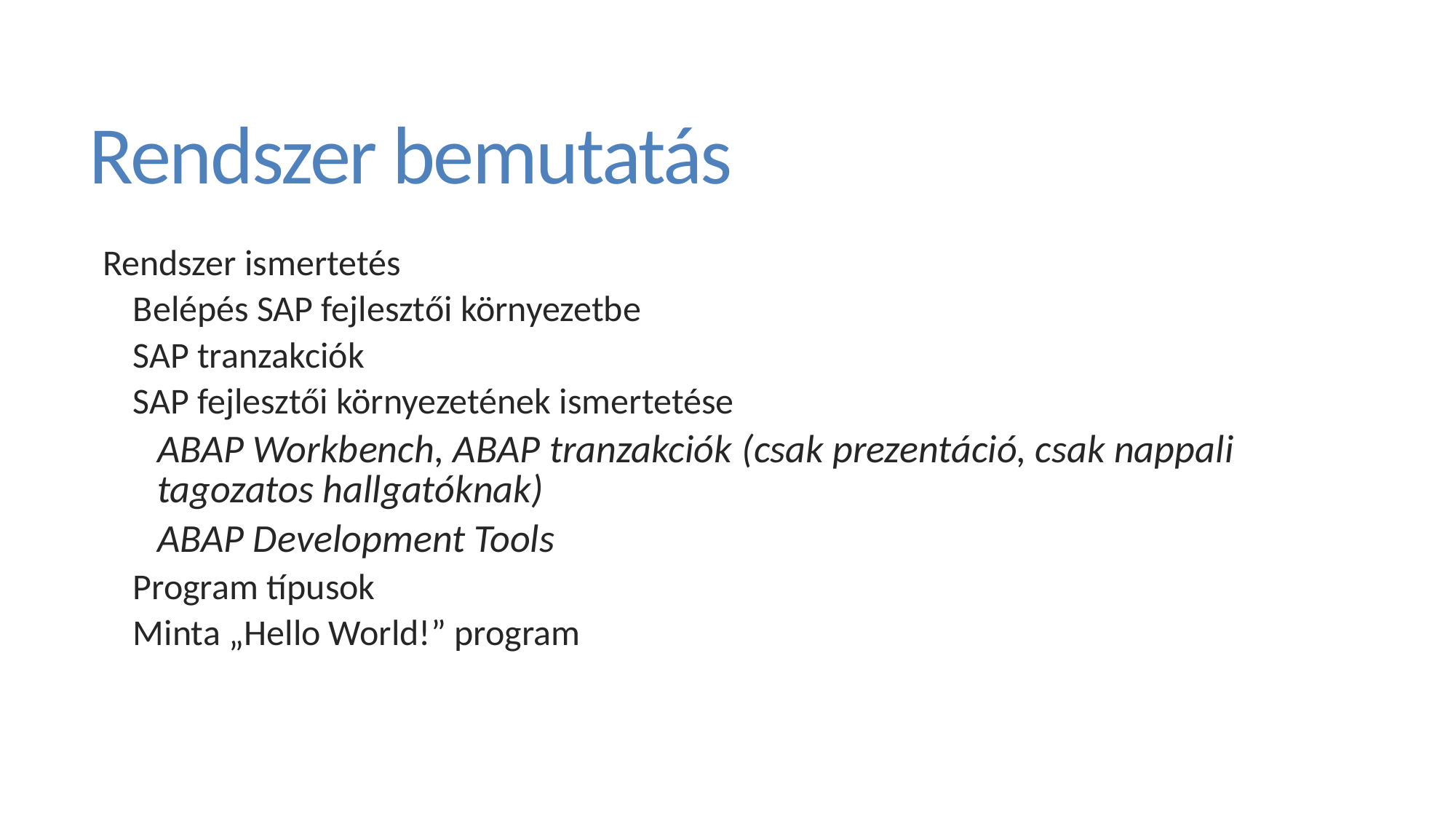

# Rendszer bemutatás
Rendszer ismertetés
Belépés SAP fejlesztői környezetbe
SAP tranzakciók
SAP fejlesztői környezetének ismertetése
ABAP Workbench, ABAP tranzakciók (csak prezentáció, csak nappali tagozatos hallgatóknak)
ABAP Development Tools
Program típusok
Minta „Hello World!” program